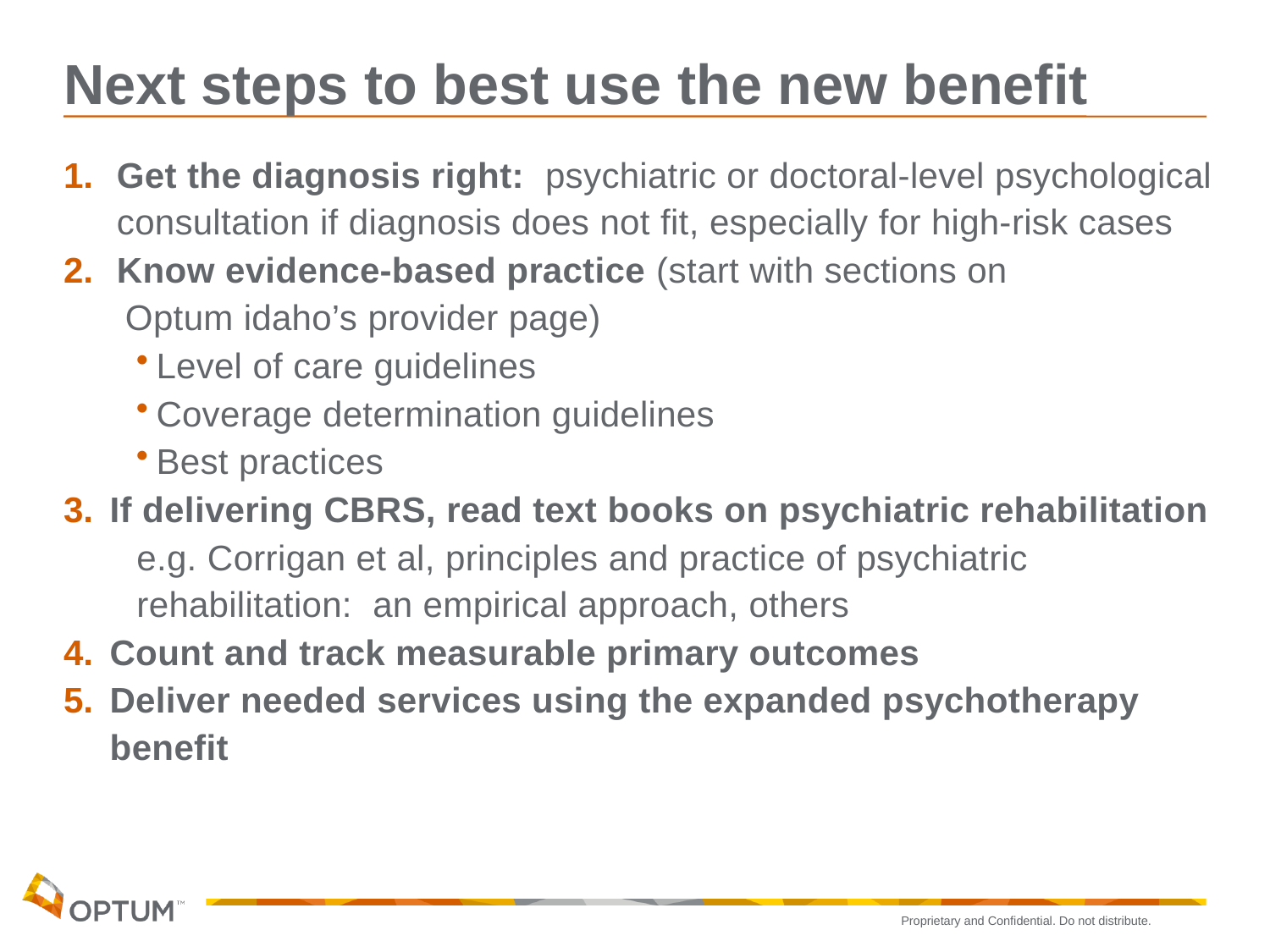

# Next steps to best use the new benefit
Get the diagnosis right:  psychiatric or doctoral-level psychological consultation if diagnosis does not fit, especially for high-risk cases
Know evidence-based practice (start with sections on
      Optum idaho’s provider page)
Level of care guidelines
Coverage determination guidelines
Best practices
If delivering CBRS, read text books on psychiatric rehabilitation
e.g. Corrigan et al, principles and practice of psychiatric rehabilitation:  an empirical approach, others
Count and track measurable primary outcomes
Deliver needed services using the expanded psychotherapy benefit